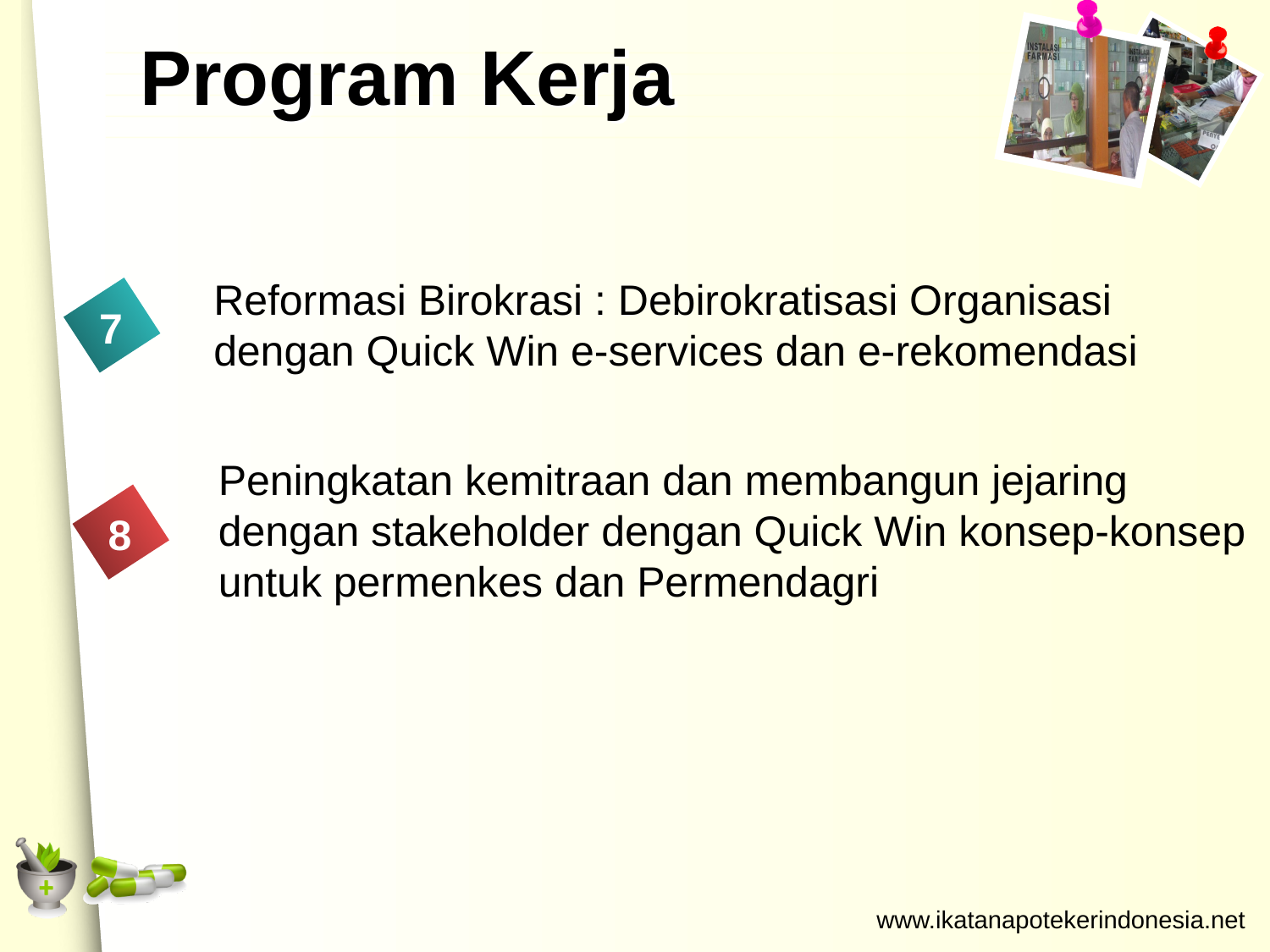

# Program Kerja
Reformasi Birokrasi : Debirokratisasi Organisasi dengan Quick Win e-services dan e-rekomendasi

7
Peningkatan kemitraan dan membangun jejaring
dengan stakeholder dengan Quick Win konsep-konsep
untuk permenkes dan Permendagri

8